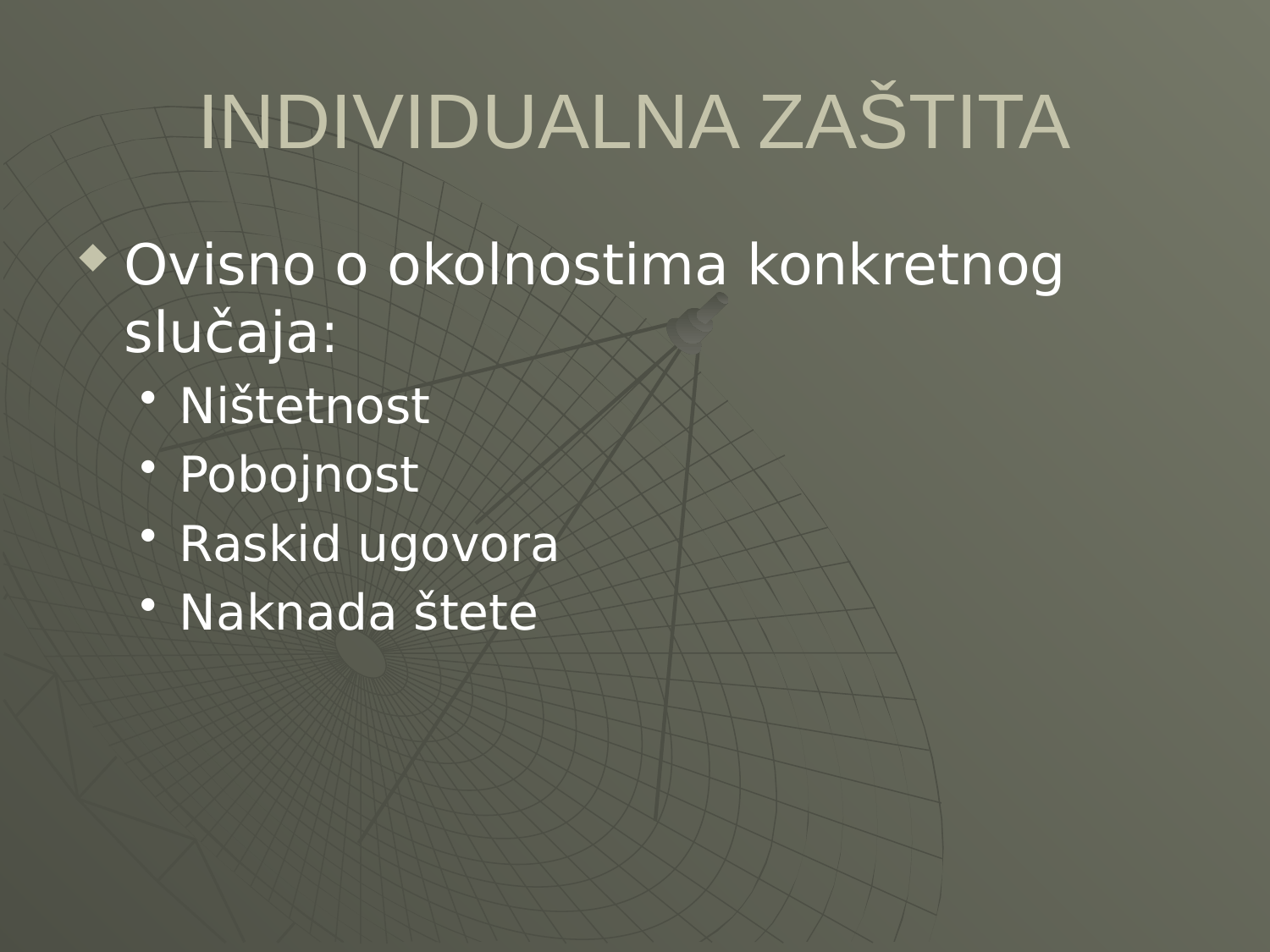

# INDIVIDUALNA ZAŠTITA
Ovisno o okolnostima konkretnog slučaja:
Ništetnost
Pobojnost
Raskid ugovora
Naknada štete